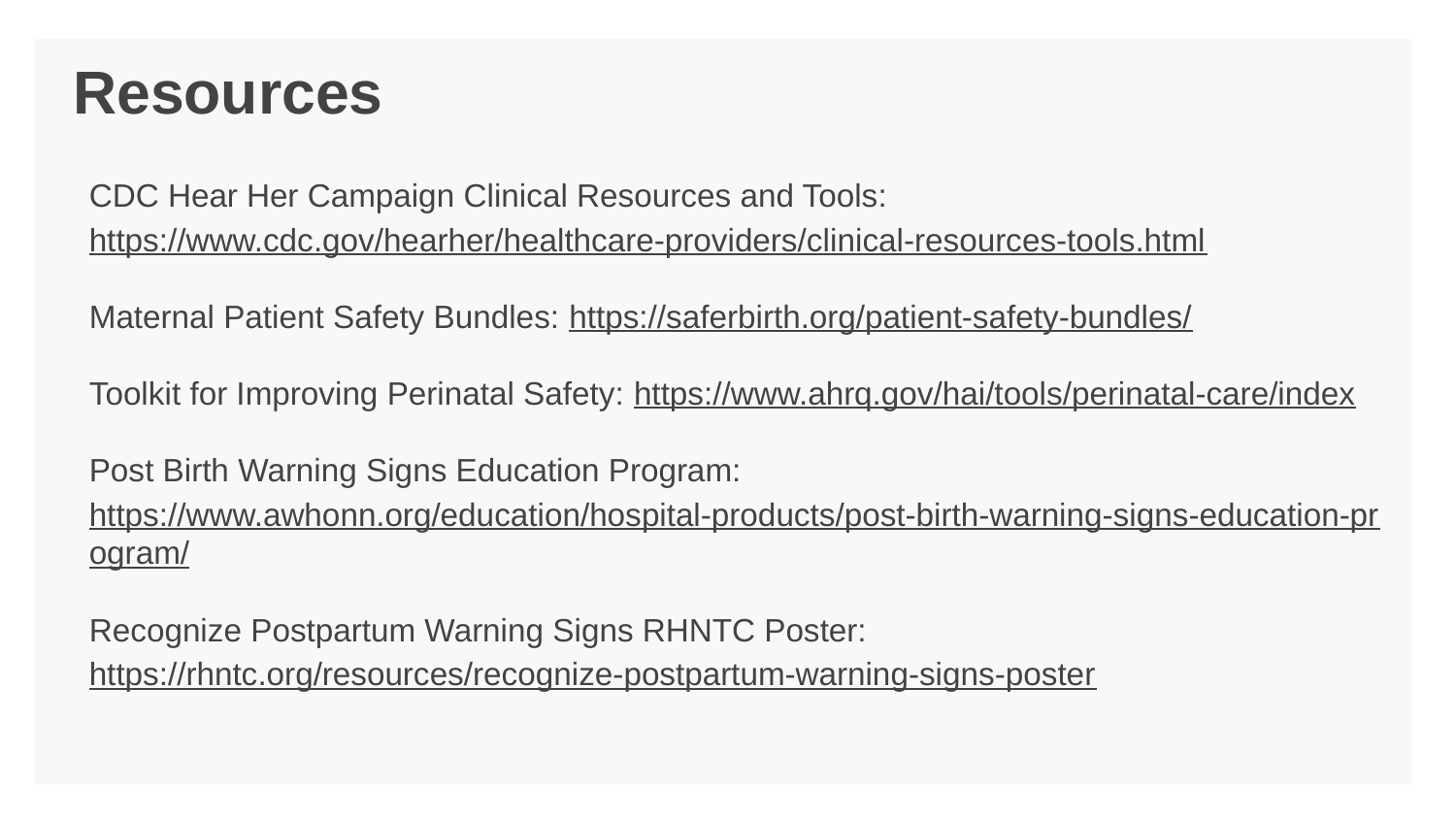

# Resources
CDC Hear Her Campaign Clinical Resources and Tools: https://www.cdc.gov/hearher/healthcare-providers/clinical-resources-tools.html
Maternal Patient Safety Bundles: https://saferbirth.org/patient-safety-bundles/
Toolkit for Improving Perinatal Safety: https://www.ahrq.gov/hai/tools/perinatal-care/index
Post Birth Warning Signs Education Program:
https://www.awhonn.org/education/hospital-products/post-birth-warning-signs-education-program/
Recognize Postpartum Warning Signs RHNTC Poster:
https://rhntc.org/resources/recognize-postpartum-warning-signs-poster